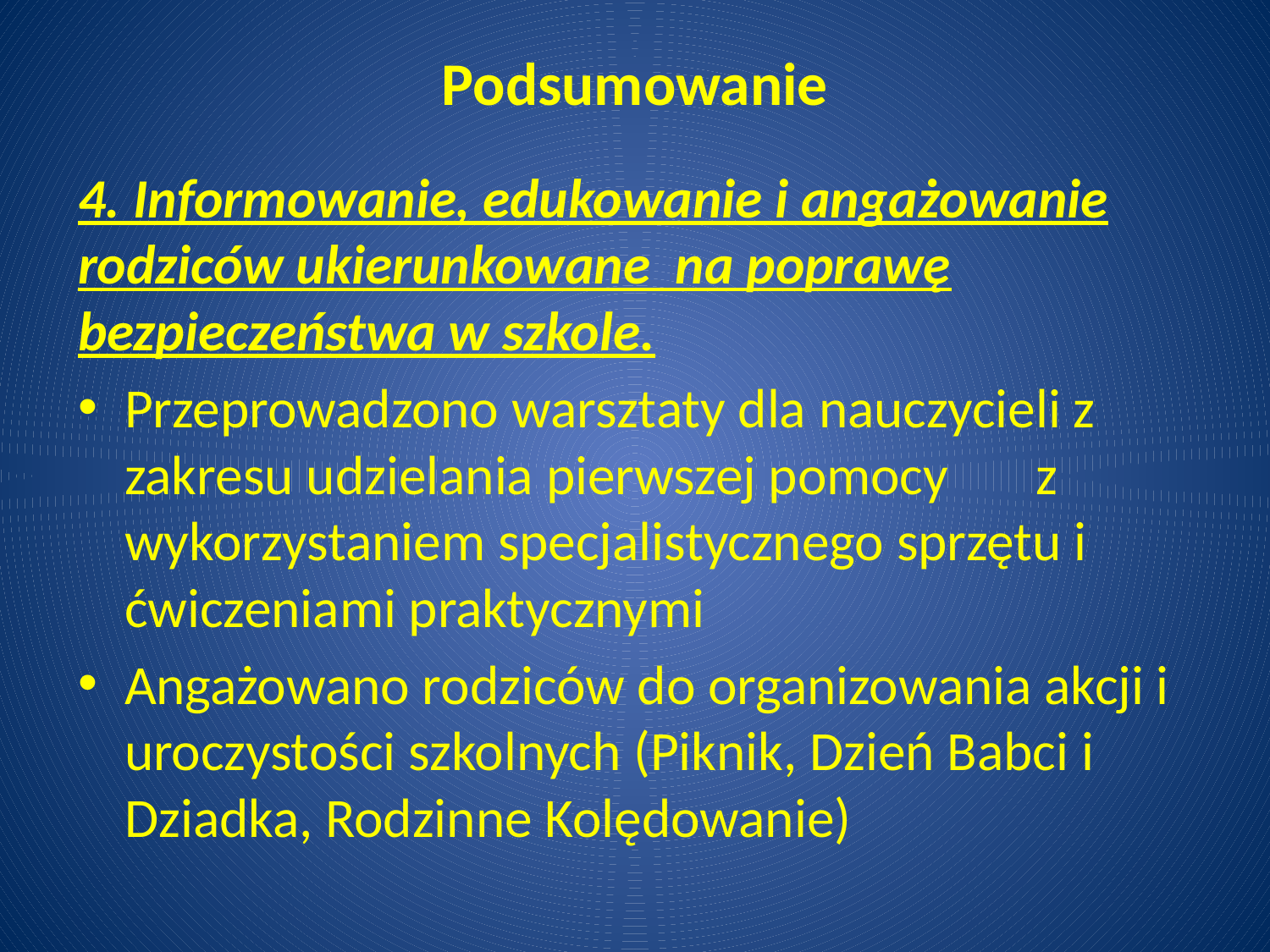

# Podsumowanie
4. Informowanie, edukowanie i angażowanie rodziców ukierunkowane  na poprawę bezpieczeństwa w szkole.
Przeprowadzono warsztaty dla nauczycieli z zakresu udzielania pierwszej pomocy       z wykorzystaniem specjalistycznego sprzętu i ćwiczeniami praktycznymi
Angażowano rodziców do organizowania akcji i uroczystości szkolnych (Piknik, Dzień Babci i Dziadka, Rodzinne Kolędowanie)